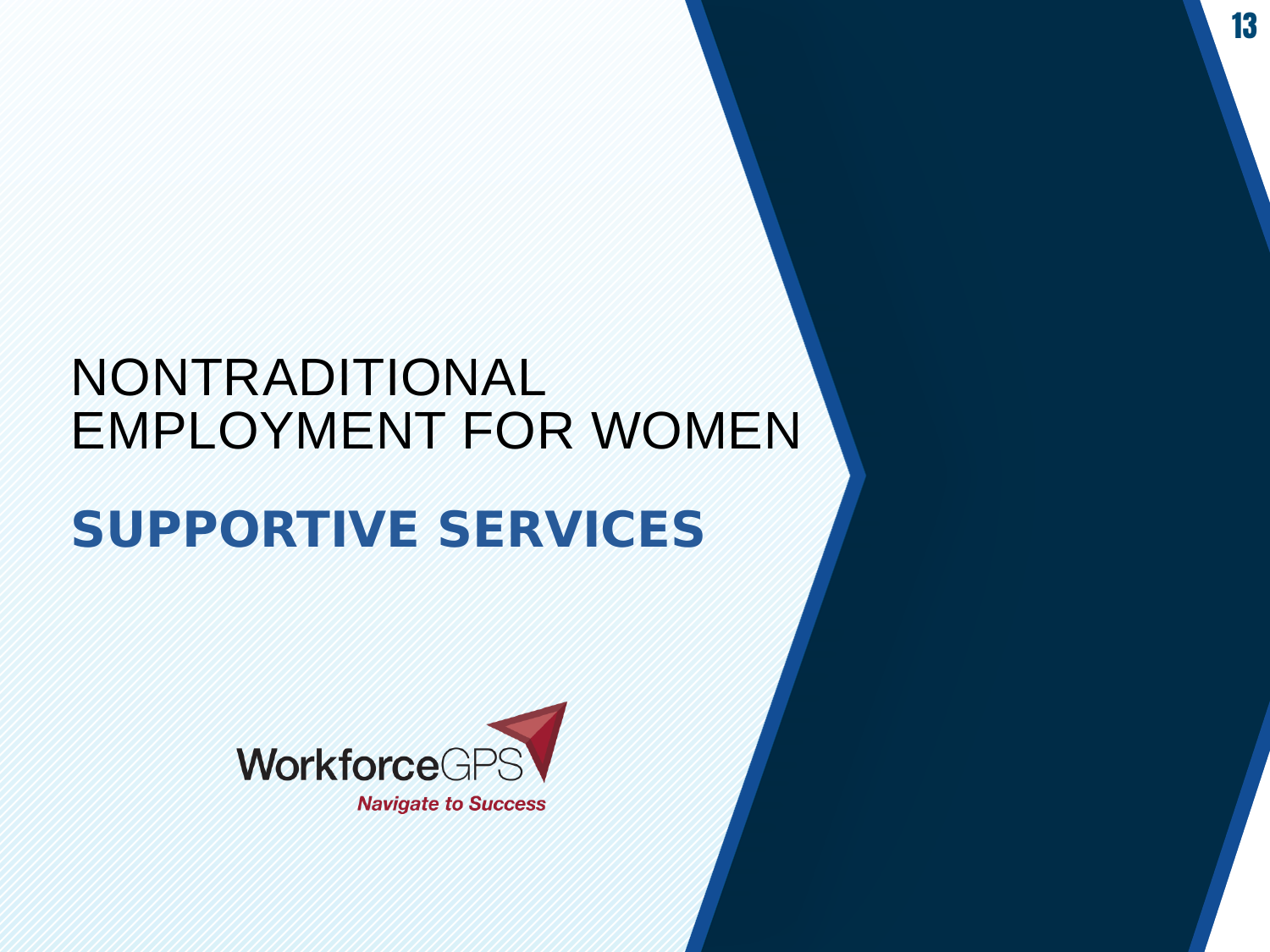

# Nontraditional Employment for Women
Supportive Services